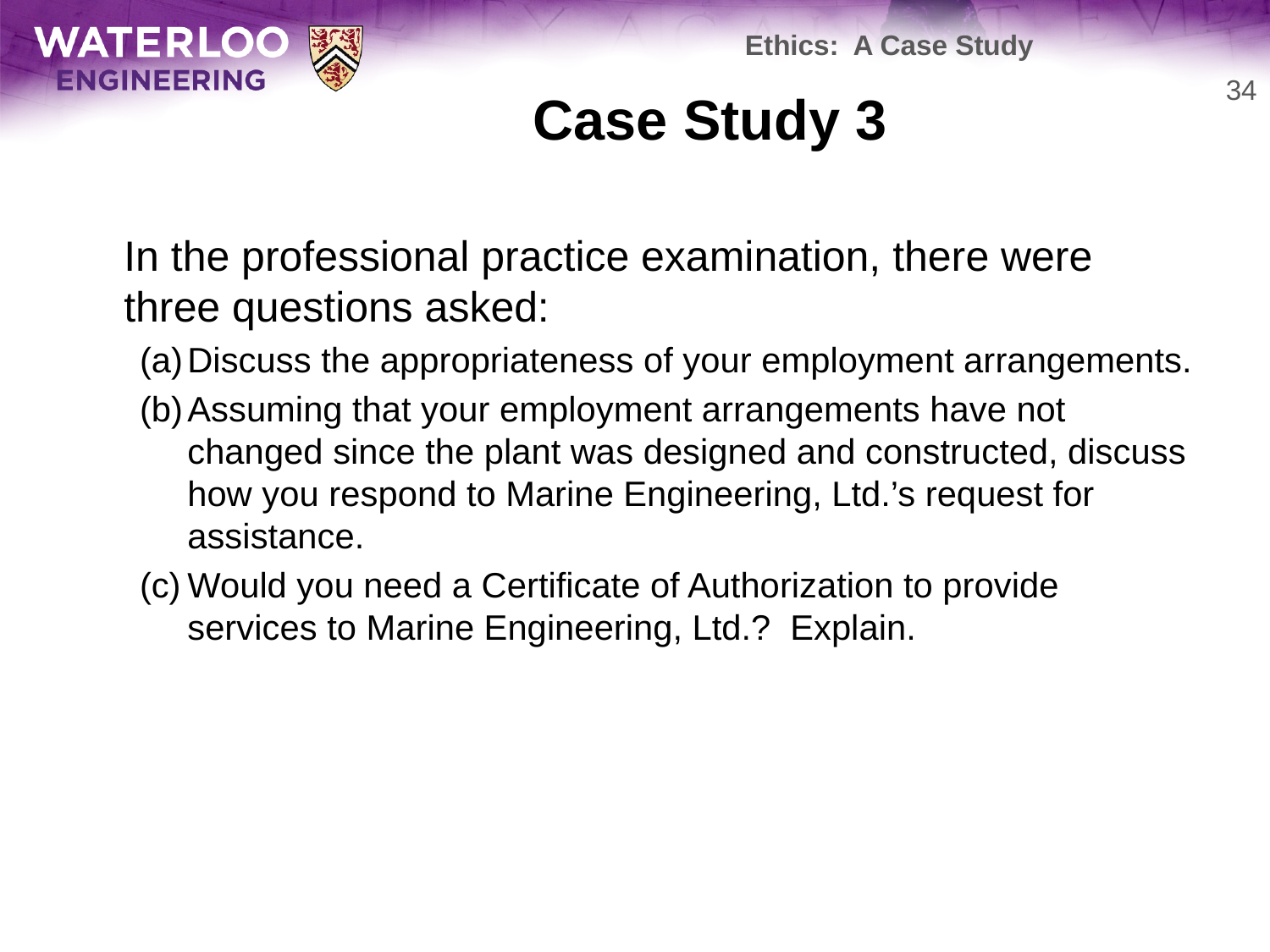

Ethics:  A Case Study
# Case Study 3
34
	In the professional practice examination, there were three questions asked:
Discuss the appropriateness of your employment arrangements.
Assuming that your employment arrangements have not changed since the plant was designed and constructed, discuss how you respond to Marine Engineering, Ltd.’s request for assistance.
Would you need a Certificate of Authorization to provide services to Marine Engineering, Ltd.?  Explain.